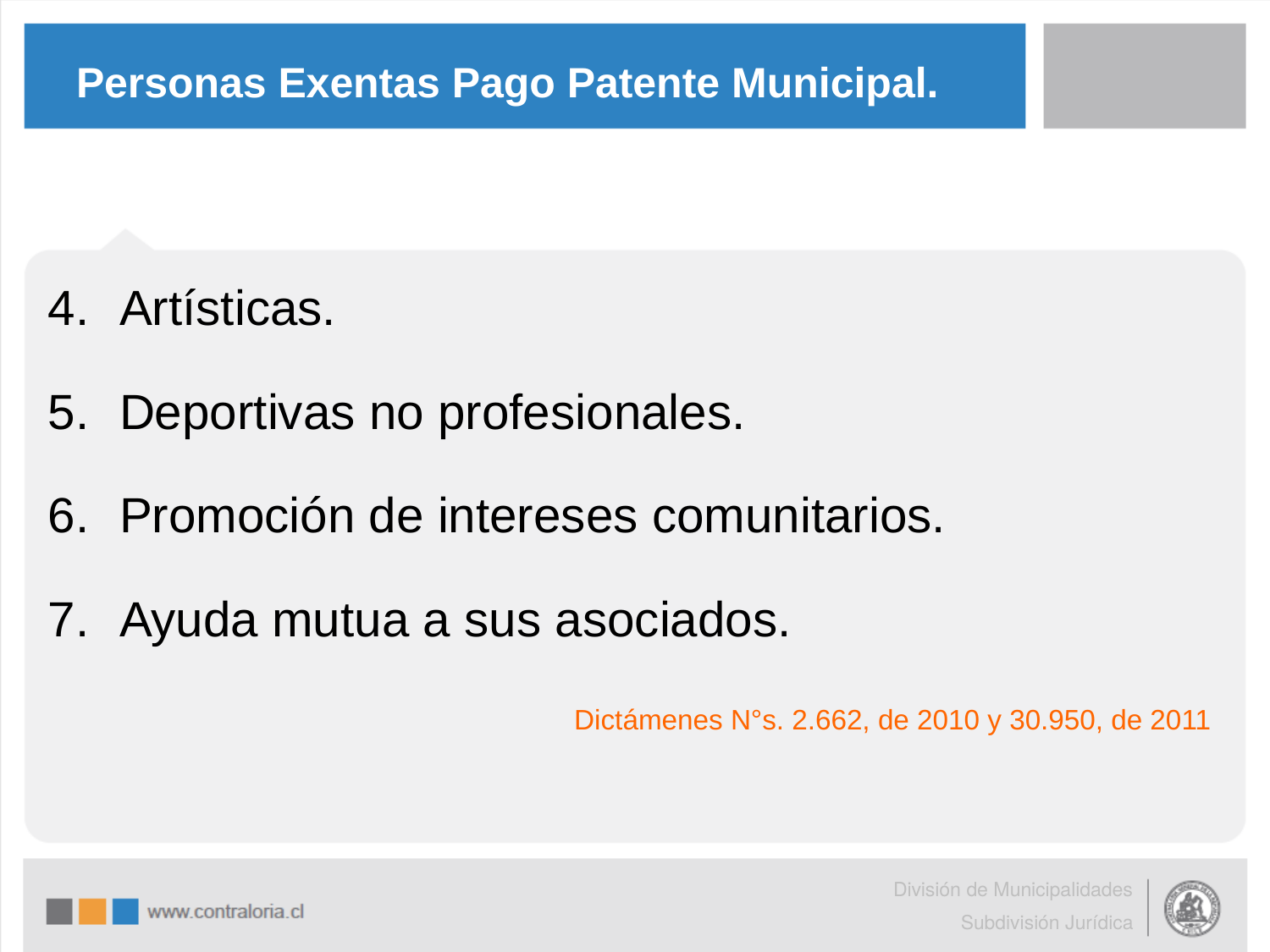

# Personas Exentas Pago Patente Municipal.
Artísticas.

Deportivas no profesionales.

Promoción de intereses comunitarios.

Ayuda mutua a sus asociados.

Dictámenes N°s. 2.662, de 2010 y 30.950, de 2011
División de Municipalidades

Subdivisión Jurídica